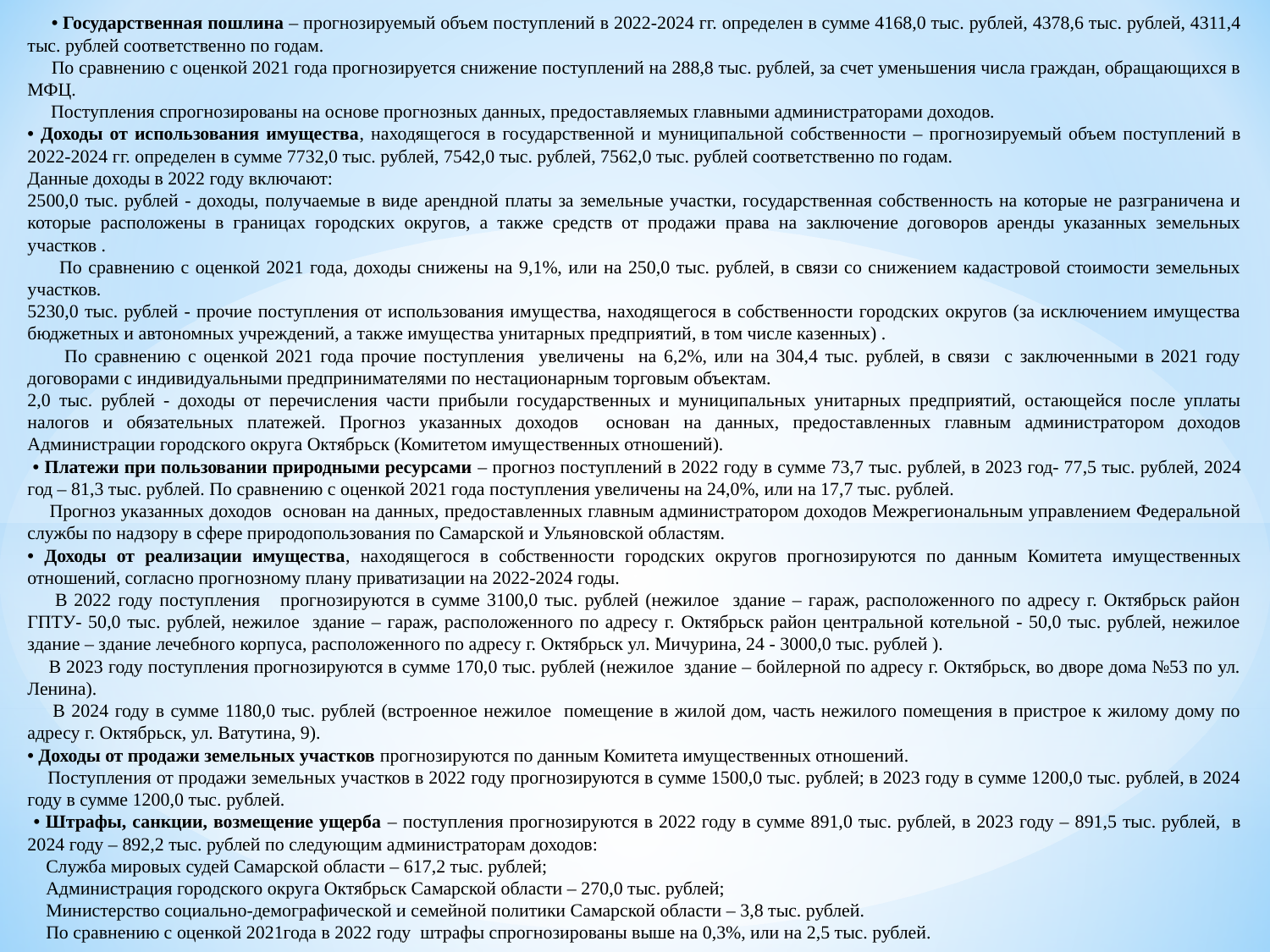

• Государственная пошлина – прогнозируемый объем поступлений в 2022-2024 гг. определен в сумме 4168,0 тыс. рублей, 4378,6 тыс. рублей, 4311,4 тыс. рублей соответственно по годам.
     По сравнению с оценкой 2021 года прогнозируется снижение поступлений на 288,8 тыс. рублей, за счет уменьшения числа граждан, обращающихся в МФЦ.
     Поступления спрогнозированы на основе прогнозных данных, предоставляемых главными администраторами доходов.
• Доходы от использования имущества, находящегося в государственной и муниципальной собственности – прогнозируемый объем поступлений в 2022-2024 гг. определен в сумме 7732,0 тыс. рублей, 7542,0 тыс. рублей, 7562,0 тыс. рублей соответственно по годам.
Данные доходы в 2022 году включают:
2500,0 тыс. рублей - доходы, получаемые в виде арендной платы за земельные участки, государственная собственность на которые не разграничена и которые расположены в границах городских округов, а также средств от продажи права на заключение договоров аренды указанных земельных участков .
     По сравнению с оценкой 2021 года, доходы снижены на 9,1%, или на 250,0 тыс. рублей, в связи со снижением кадастровой стоимости земельных участков.
5230,0 тыс. рублей - прочие поступления от использования имущества, находящегося в собственности городских округов (за исключением имущества бюджетных и автономных учреждений, а также имущества унитарных предприятий, в том числе казенных) .
     По сравнению с оценкой 2021 года прочие поступления  увеличены  на 6,2%, или на 304,4 тыс. рублей, в связи  с заключенными в 2021 году договорами с индивидуальными предпринимателями по нестационарным торговым объектам.
2,0 тыс. рублей - доходы от перечисления части прибыли государственных и муниципальных унитарных предприятий, остающейся после уплаты налогов и обязательных платежей. Прогноз указанных доходов  основан на данных, предоставленных главным администратором доходов Администрации городского округа Октябрьск (Комитетом имущественных отношений).
 • Платежи при пользовании природными ресурсами – прогноз поступлений в 2022 году в сумме 73,7 тыс. рублей, в 2023 год- 77,5 тыс. рублей, 2024 год – 81,3 тыс. рублей. По сравнению с оценкой 2021 года поступления увеличены на 24,0%, или на 17,7 тыс. рублей.
    Прогноз указанных доходов  основан на данных, предоставленных главным администратором доходов Межрегиональным управлением Федеральной службы по надзору в сфере природопользования по Самарской и Ульяновской областям.
• Доходы от реализации имущества, находящегося в собственности городских округов прогнозируются по данным Комитета имущественных отношений, согласно прогнозному плану приватизации на 2022-2024 годы.
    В 2022 году поступления   прогнозируются в сумме 3100,0 тыс. рублей (нежилое  здание – гараж, расположенного по адресу г. Октябрьск район ГПТУ- 50,0 тыс. рублей, нежилое  здание – гараж, расположенного по адресу г. Октябрьск район центральной котельной - 50,0 тыс. рублей, нежилое здание – здание лечебного корпуса, расположенного по адресу г. Октябрьск ул. Мичурина, 24 - 3000,0 тыс. рублей ).
    В 2023 году поступления прогнозируются в сумме 170,0 тыс. рублей (нежилое  здание – бойлерной по адресу г. Октябрьск, во дворе дома №53 по ул. Ленина).
    В 2024 году в сумме 1180,0 тыс. рублей (встроенное нежилое  помещение в жилой дом, часть нежилого помещения в пристрое к жилому дому по адресу г. Октябрьск, ул. Ватутина, 9).
• Доходы от продажи земельных участков прогнозируются по данным Комитета имущественных отношений.
    Поступления от продажи земельных участков в 2022 году прогнозируются в сумме 1500,0 тыс. рублей; в 2023 году в сумме 1200,0 тыс. рублей, в 2024 году в сумме 1200,0 тыс. рублей.
 • Штрафы, санкции, возмещение ущерба – поступления прогнозируются в 2022 году в сумме 891,0 тыс. рублей, в 2023 году – 891,5 тыс. рублей,  в 2024 году – 892,2 тыс. рублей по следующим администраторам доходов:
    Служба мировых судей Самарской области – 617,2 тыс. рублей;
    Администрация городского округа Октябрьск Самарской области – 270,0 тыс. рублей;
    Министерство социально-демографической и семейной политики Самарской области – 3,8 тыс. рублей.
    По сравнению с оценкой 2021года в 2022 году  штрафы спрогнозированы выше на 0,3%, или на 2,5 тыс. рублей.